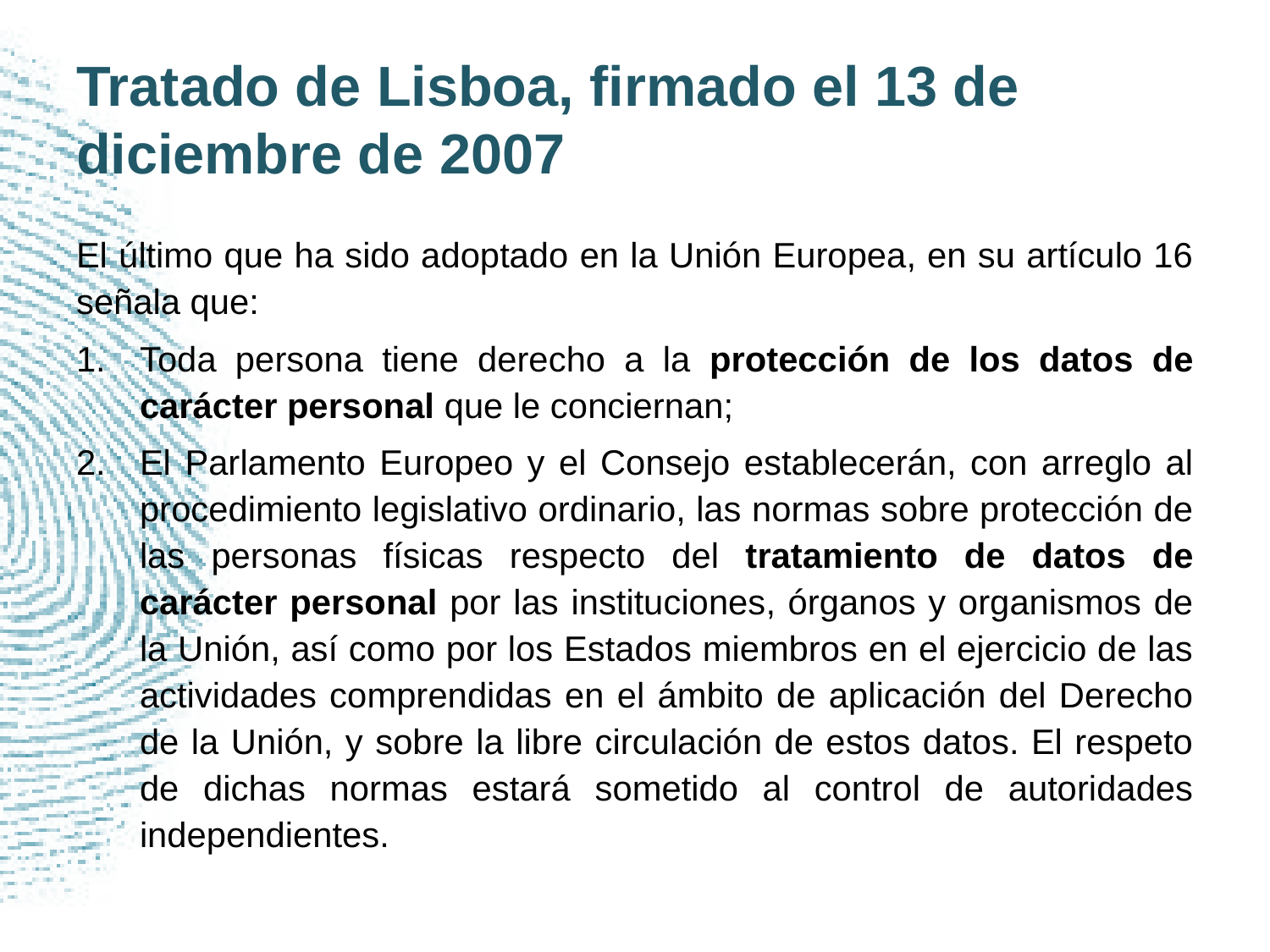

# Tratado de Lisboa, firmado el 13 de diciembre de 2007
El último que ha sido adoptado en la Unión Europea, en su artículo 16 señala que:
Toda persona tiene derecho a la protección de los datos de carácter personal que le conciernan;
El Parlamento Europeo y el Consejo establecerán, con arreglo al procedimiento legislativo ordinario, las normas sobre protección de las personas físicas respecto del tratamiento de datos de carácter personal por las instituciones, órganos y organismos de la Unión, así como por los Estados miembros en el ejercicio de las actividades comprendidas en el ámbito de aplicación del Derecho de la Unión, y sobre la libre circulación de estos datos. El respeto de dichas normas estará sometido al control de autoridades independientes.